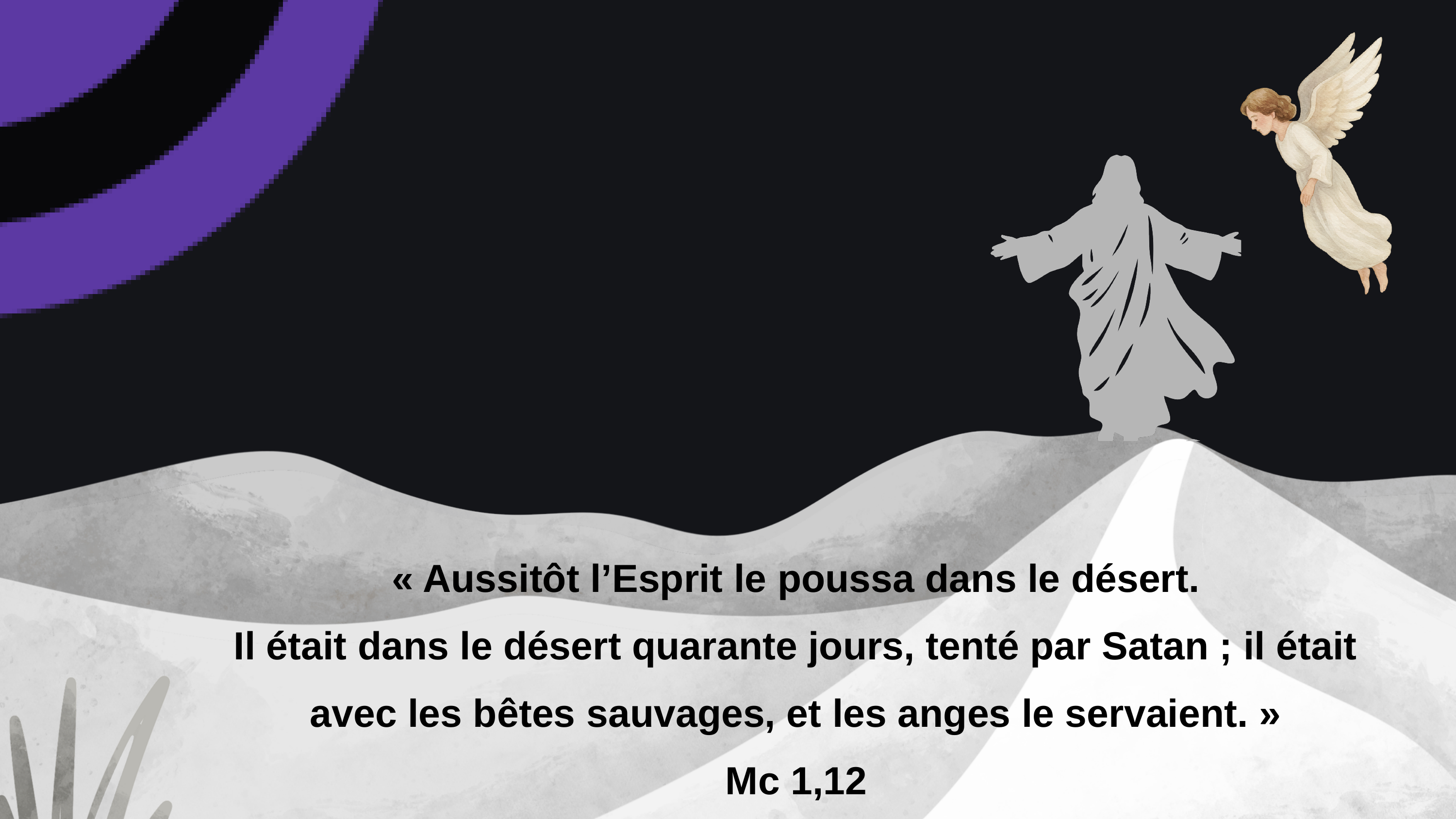

« Aussitôt l’Esprit le poussa dans le désert.
Il était dans le désert quarante jours, tenté par Satan ; il était avec les bêtes sauvages, et les anges le servaient. »
Mc 1,12